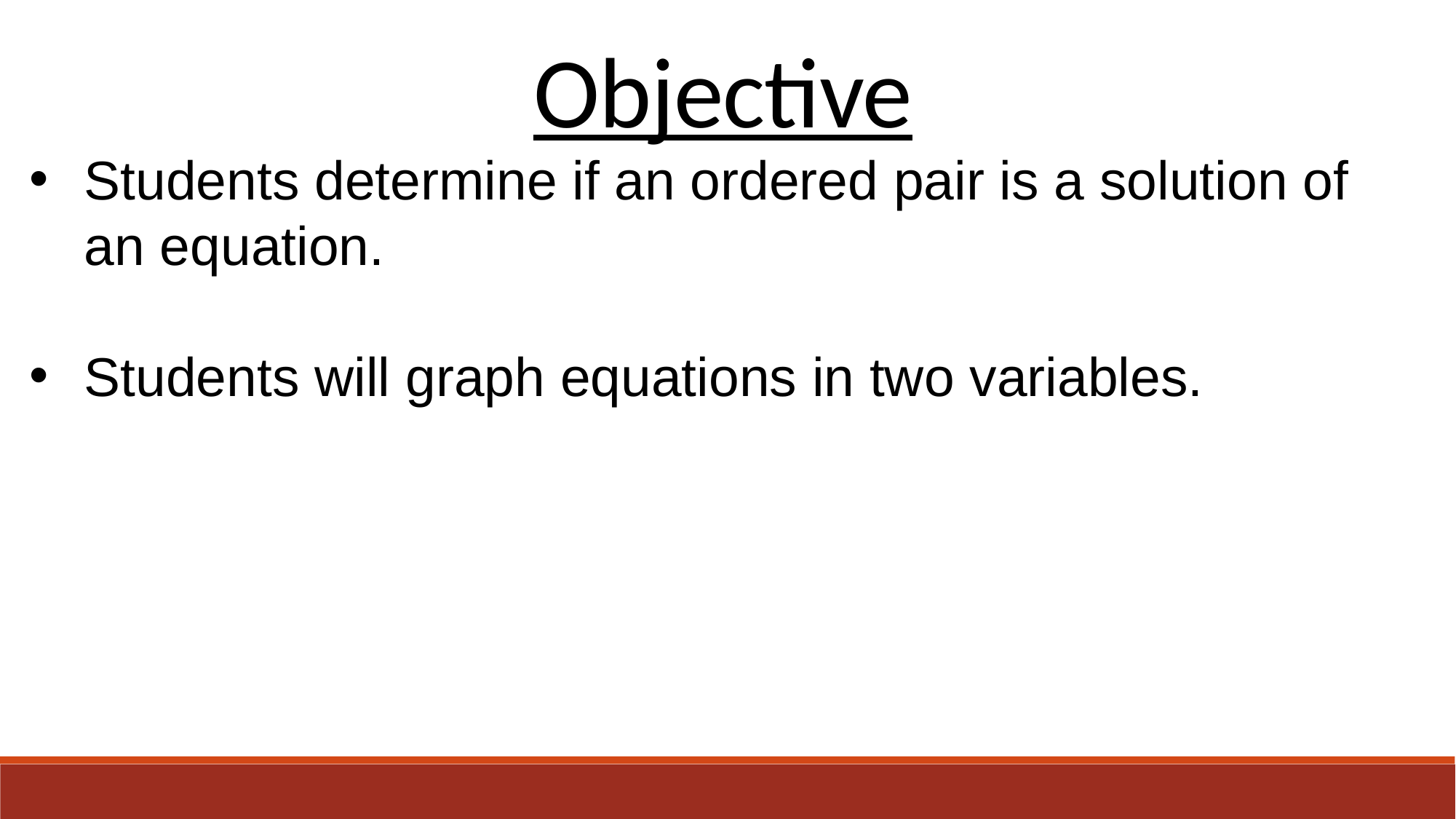

Objective
Students determine if an ordered pair is a solution of an equation.

Students will graph equations in two variables.